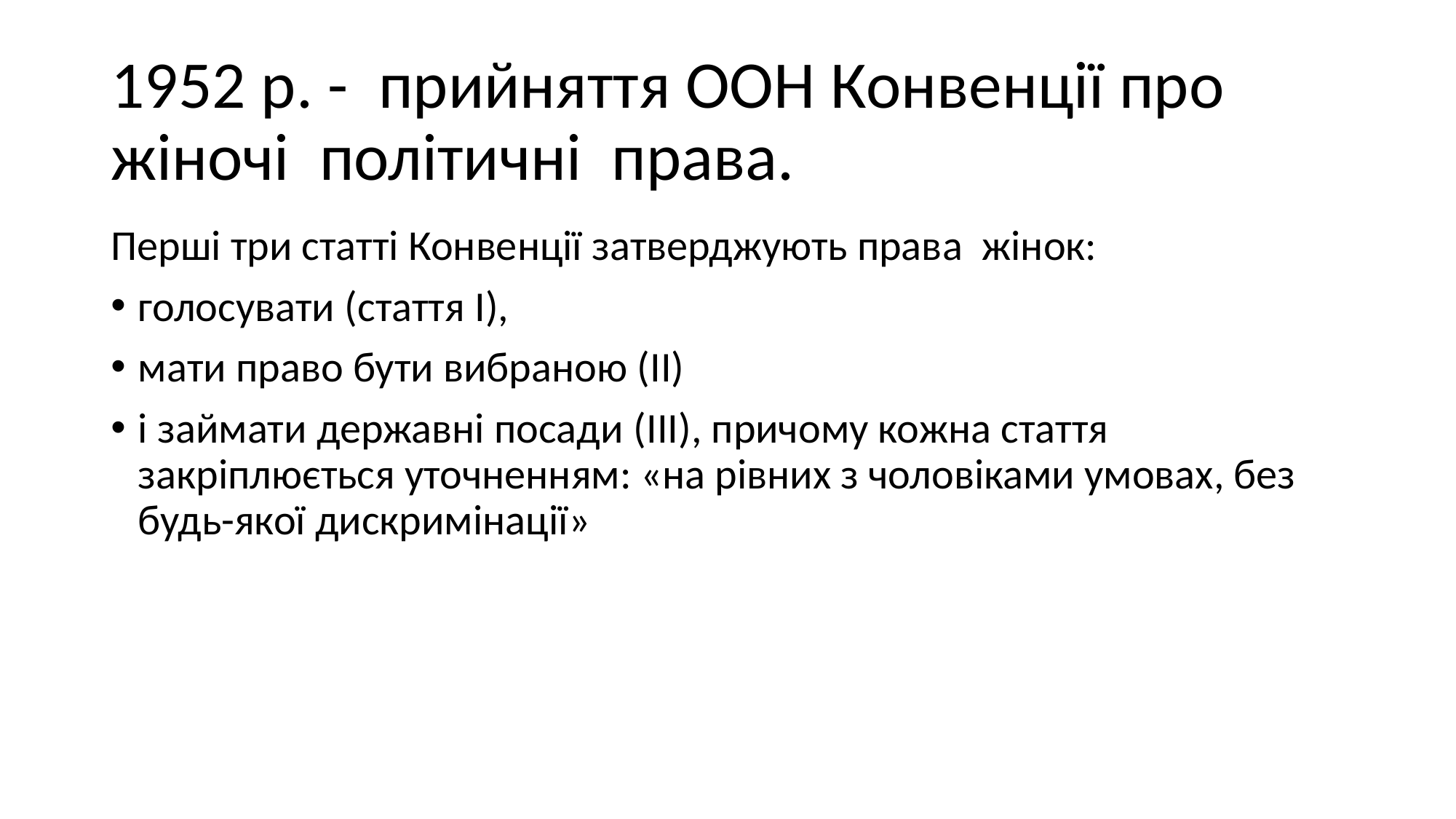

# 1952 р. -  прийняття ООН Конвенції про  жіночі  політичні  права.
Перші три статті Конвенції затверджують права  жінок:
голосувати (стаття I),
мати право бути вибраною (II)
і займати державні посади (III), причому кожна стаття закріплюється уточненням: «на рівних з чоловіками умовах, без будь-якої дискримінації»